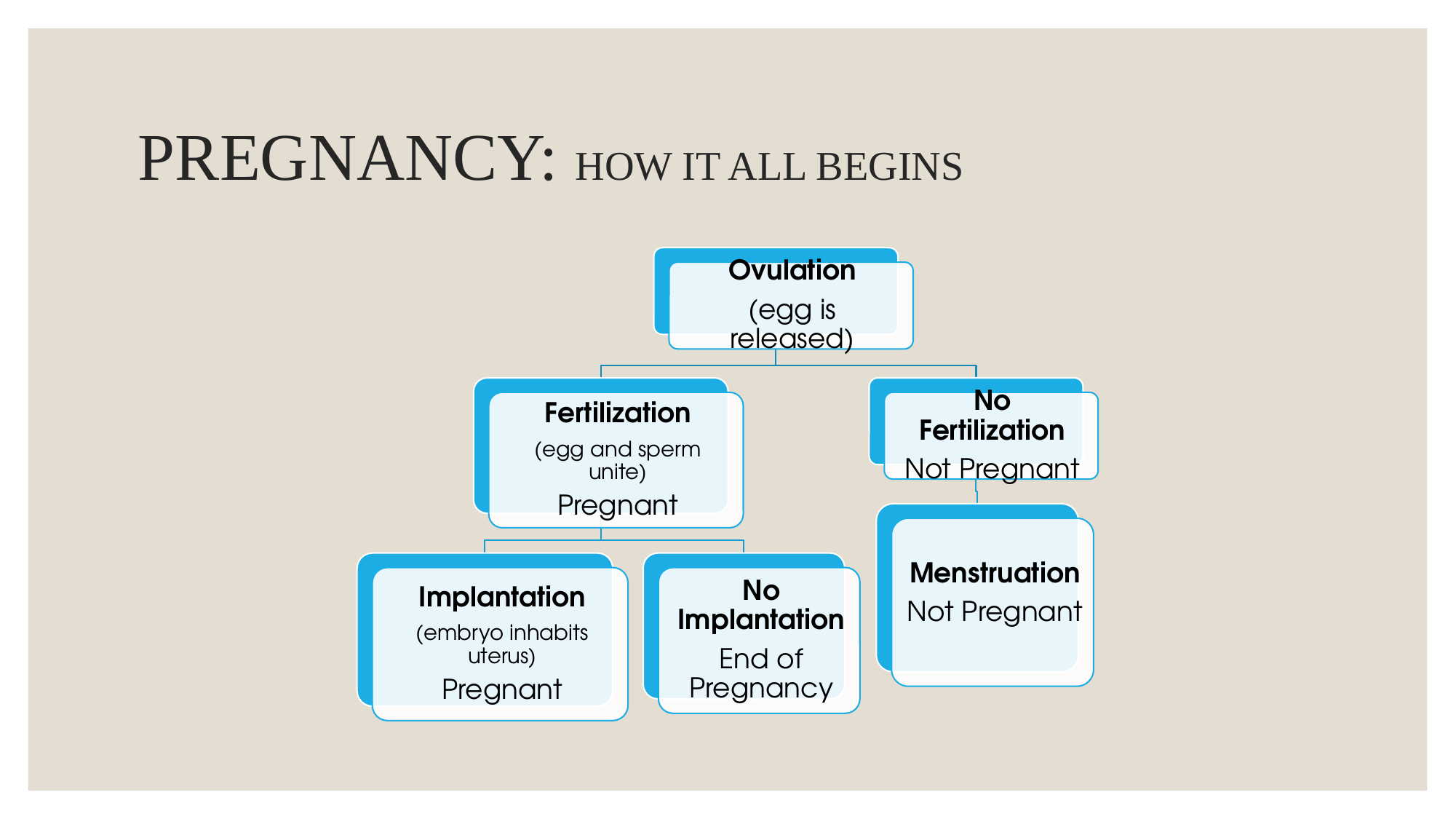

# PREGNANCY: HOW IT ALL BEGINS
Ovulation
(egg is released)
Fertilization
(egg and sperm unite)
Pregnant
Implantation
(embryo inhabits uterus)
Pregnant
No Implantation
End of Pregnancy
No Fertilization
Not Pregnant

Menstruation
Not Pregnant